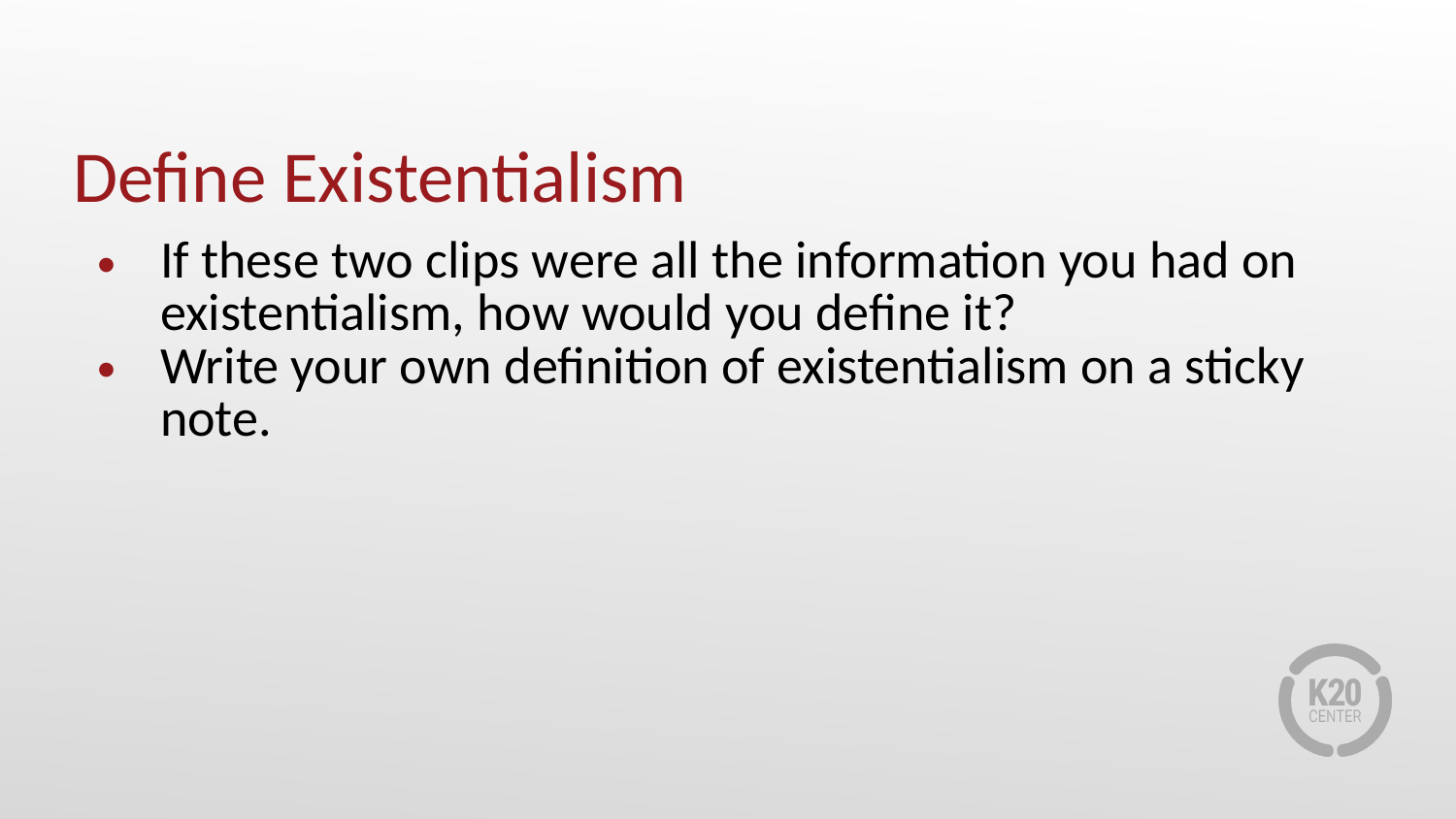

# Define Existentialism
If these two clips were all the information you had on existentialism, how would you define it?
Write your own definition of existentialism on a sticky note.